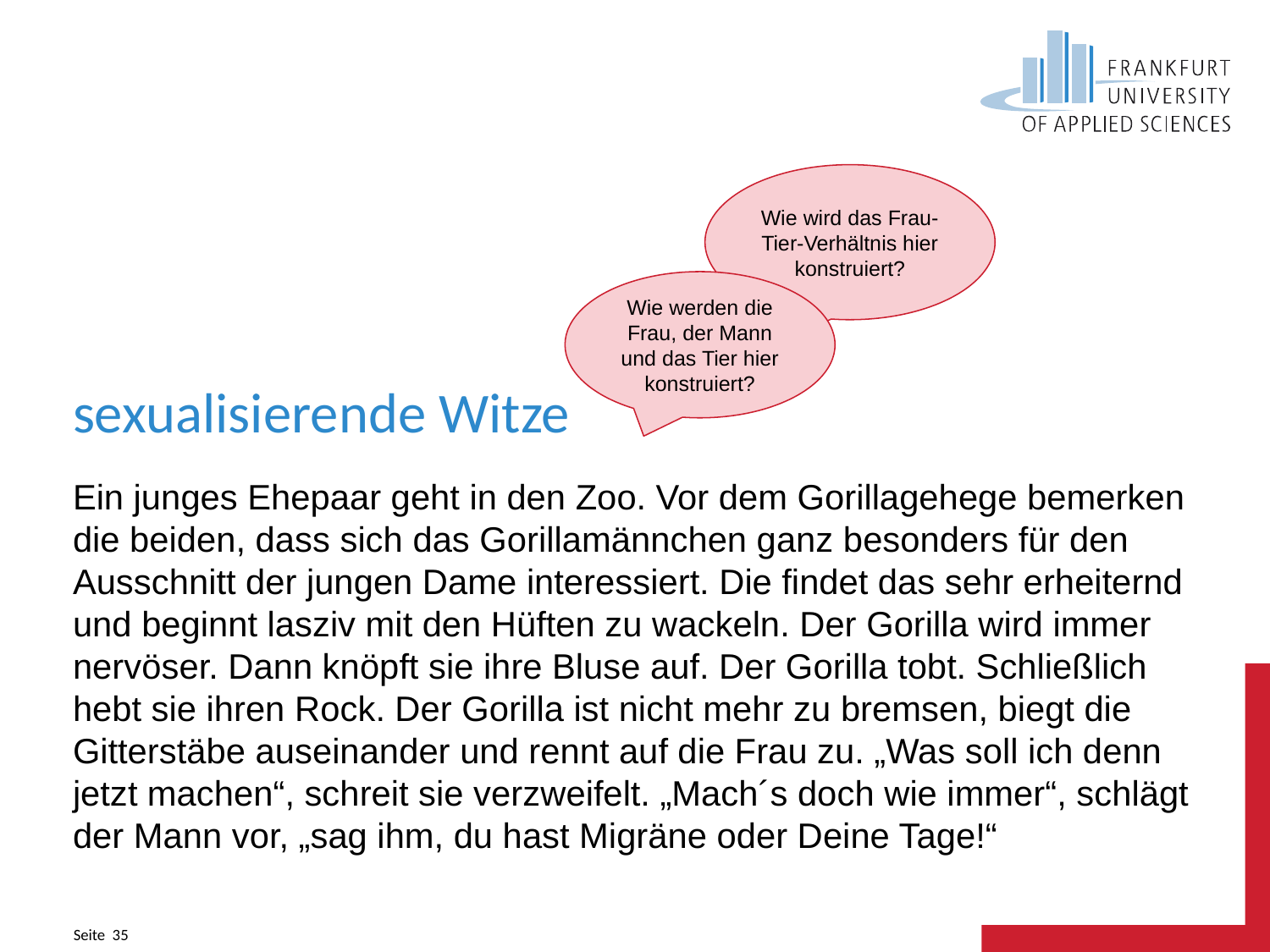

Wie wird das Frau-Tier-Verhältnis hier konstruiert?
Wie werden die Frau, der Mann und das Tier hier konstruiert?
# sexualisierende Witze
Ein junges Ehepaar geht in den Zoo. Vor dem Gorillagehege bemerken die beiden, dass sich das Gorillamännchen ganz besonders für den Ausschnitt der jungen Dame interessiert. Die findet das sehr erheiternd und beginnt lasziv mit den Hüften zu wackeln. Der Gorilla wird immer nervöser. Dann knöpft sie ihre Bluse auf. Der Gorilla tobt. Schließlich hebt sie ihren Rock. Der Gorilla ist nicht mehr zu bremsen, biegt die Gitterstäbe auseinander und rennt auf die Frau zu. „Was soll ich denn jetzt machen“, schreit sie verzweifelt. „Mach´s doch wie immer“, schlägt der Mann vor, „sag ihm, du hast Migräne oder Deine Tage!“
Seite  35